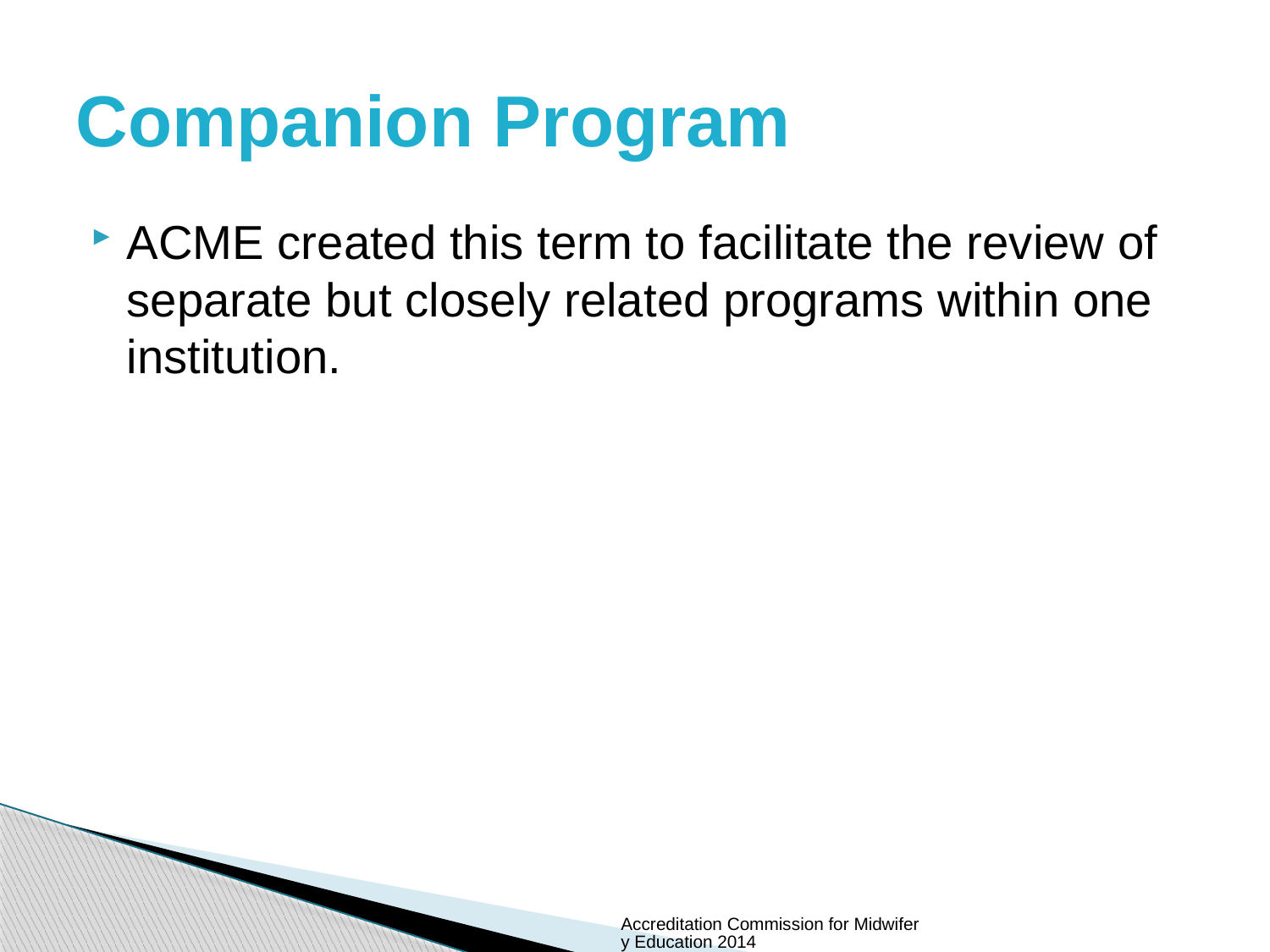

# Companion Program
ACME created this term to facilitate the review of separate but closely related programs within one institution.
Accreditation Commission for Midwifery Education 2014